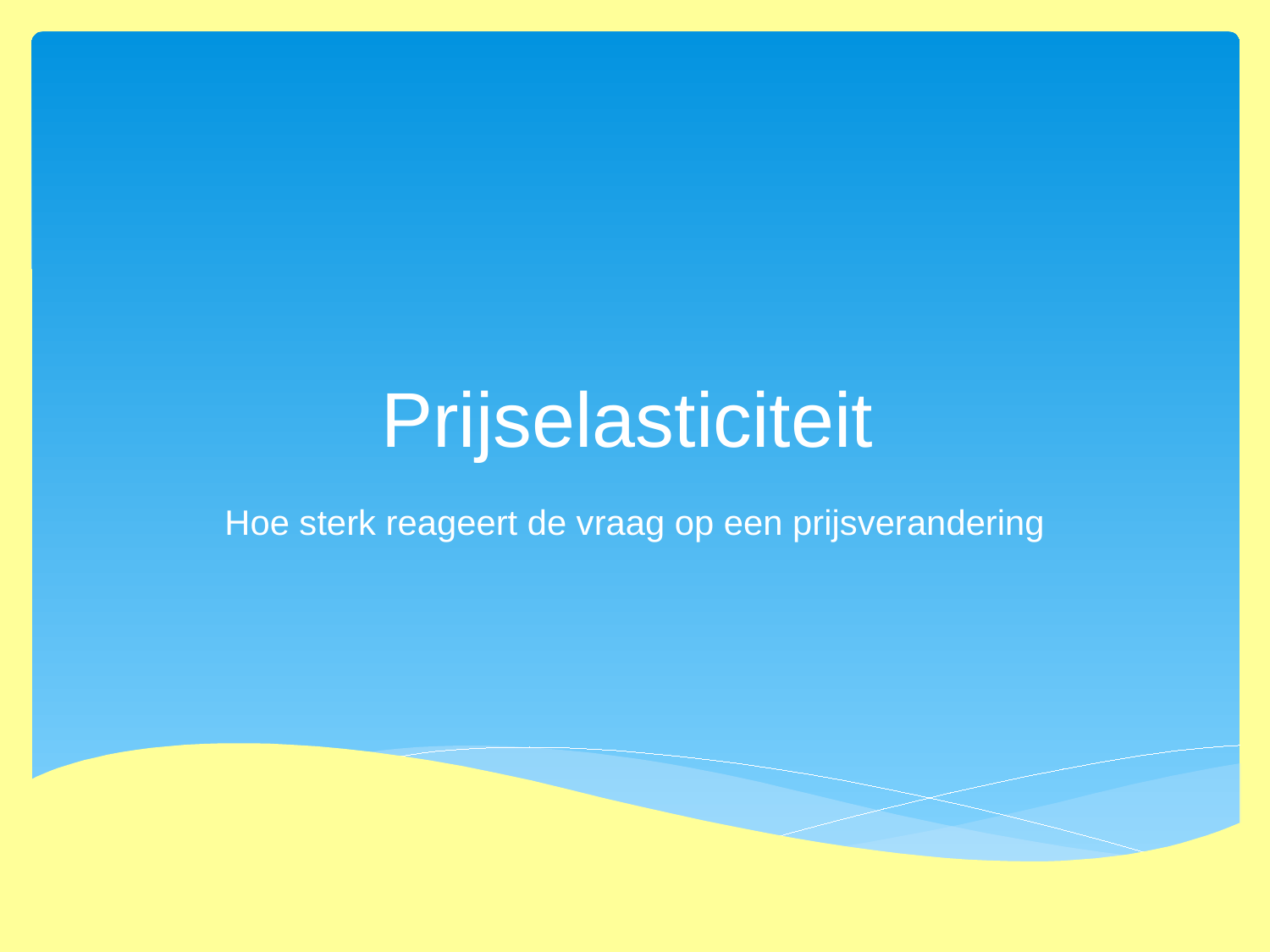

# Prijselasticiteit
Hoe sterk reageert de vraag op een prijsverandering